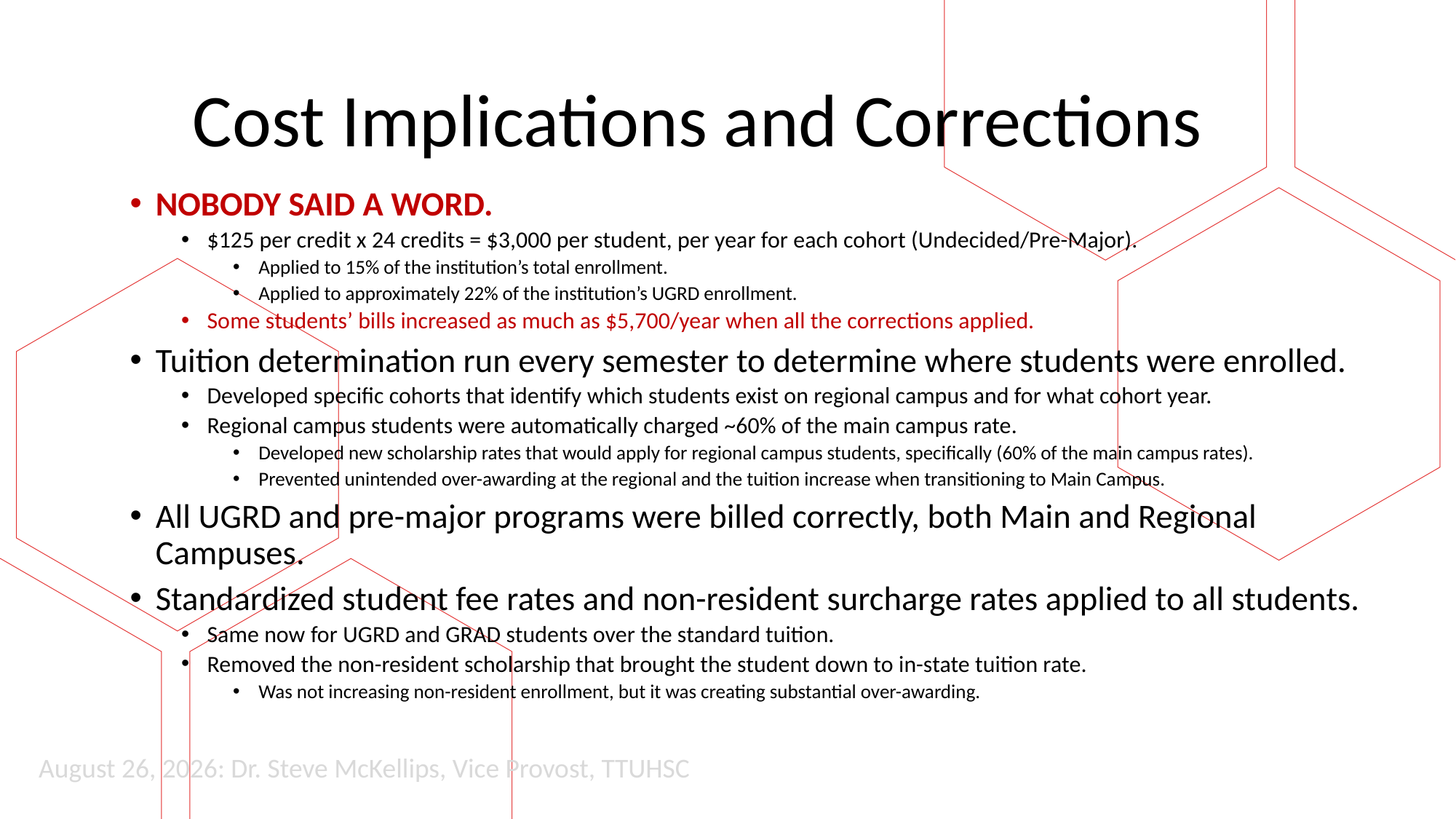

# Cost Implications and Corrections
NOBODY SAID A WORD.
$125 per credit x 24 credits = $3,000 per student, per year for each cohort (Undecided/Pre-Major).
Applied to 15% of the institution’s total enrollment.
Applied to approximately 22% of the institution’s UGRD enrollment.
Some students’ bills increased as much as $5,700/year when all the corrections applied.
Tuition determination run every semester to determine where students were enrolled.
Developed specific cohorts that identify which students exist on regional campus and for what cohort year.
Regional campus students were automatically charged ~60% of the main campus rate.
Developed new scholarship rates that would apply for regional campus students, specifically (60% of the main campus rates).
Prevented unintended over-awarding at the regional and the tuition increase when transitioning to Main Campus.
All UGRD and pre-major programs were billed correctly, both Main and Regional Campuses.
Standardized student fee rates and non-resident surcharge rates applied to all students.
Same now for UGRD and GRAD students over the standard tuition.
Removed the non-resident scholarship that brought the student down to in-state tuition rate.
Was not increasing non-resident enrollment, but it was creating substantial over-awarding.

August 26, 2026: Dr. Steve McKellips, Vice Provost, TTUHSC